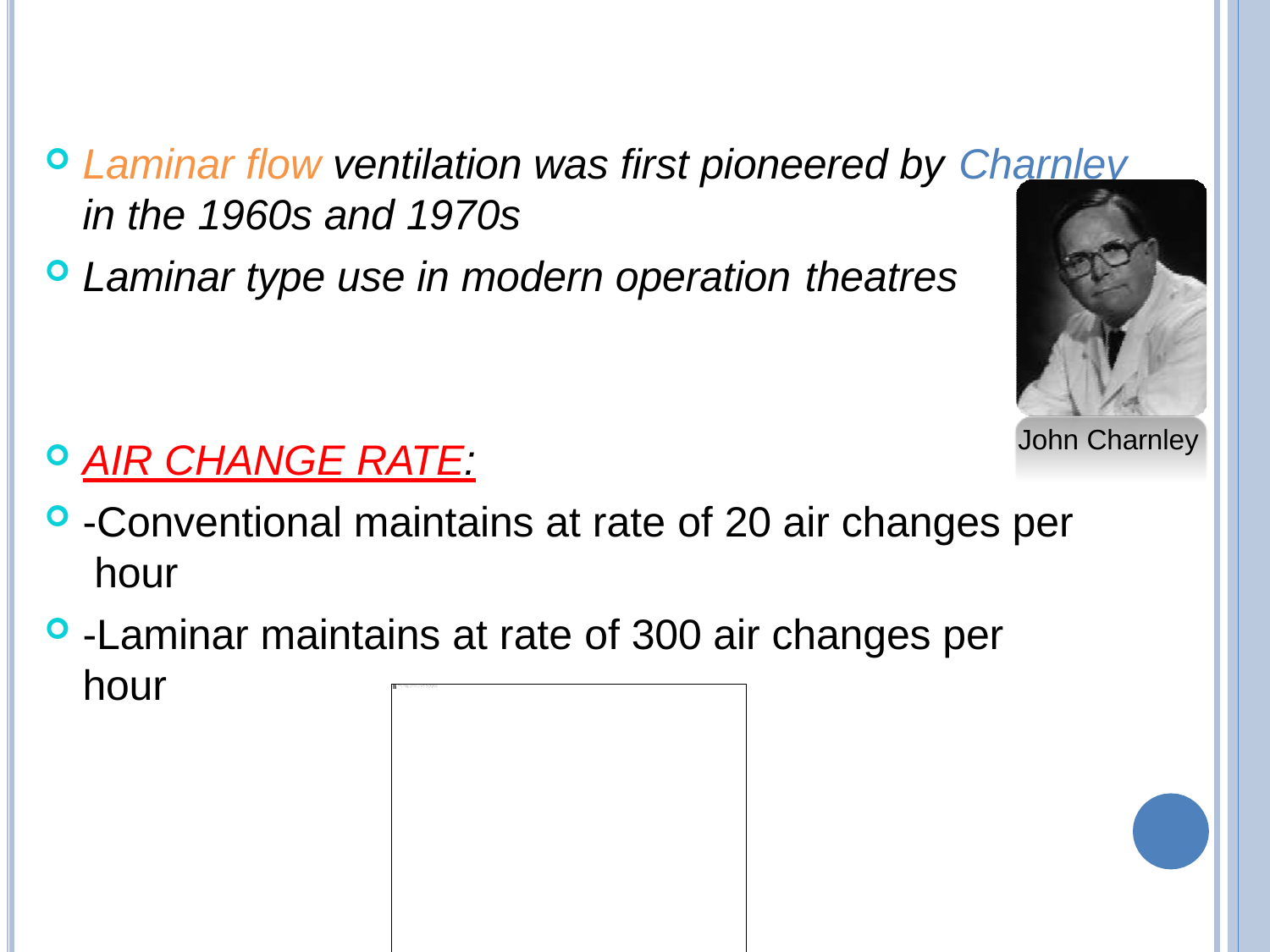

Laminar flow ventilation was first pioneered by Charnley
in the 1960s and 1970s
Laminar type use in modern operation theatres

John Charnley
AIR CHANGE RATE:
-Conventional maintains at rate of 20 air changes per  hour
-Laminar maintains at rate of 300 air changes per hour